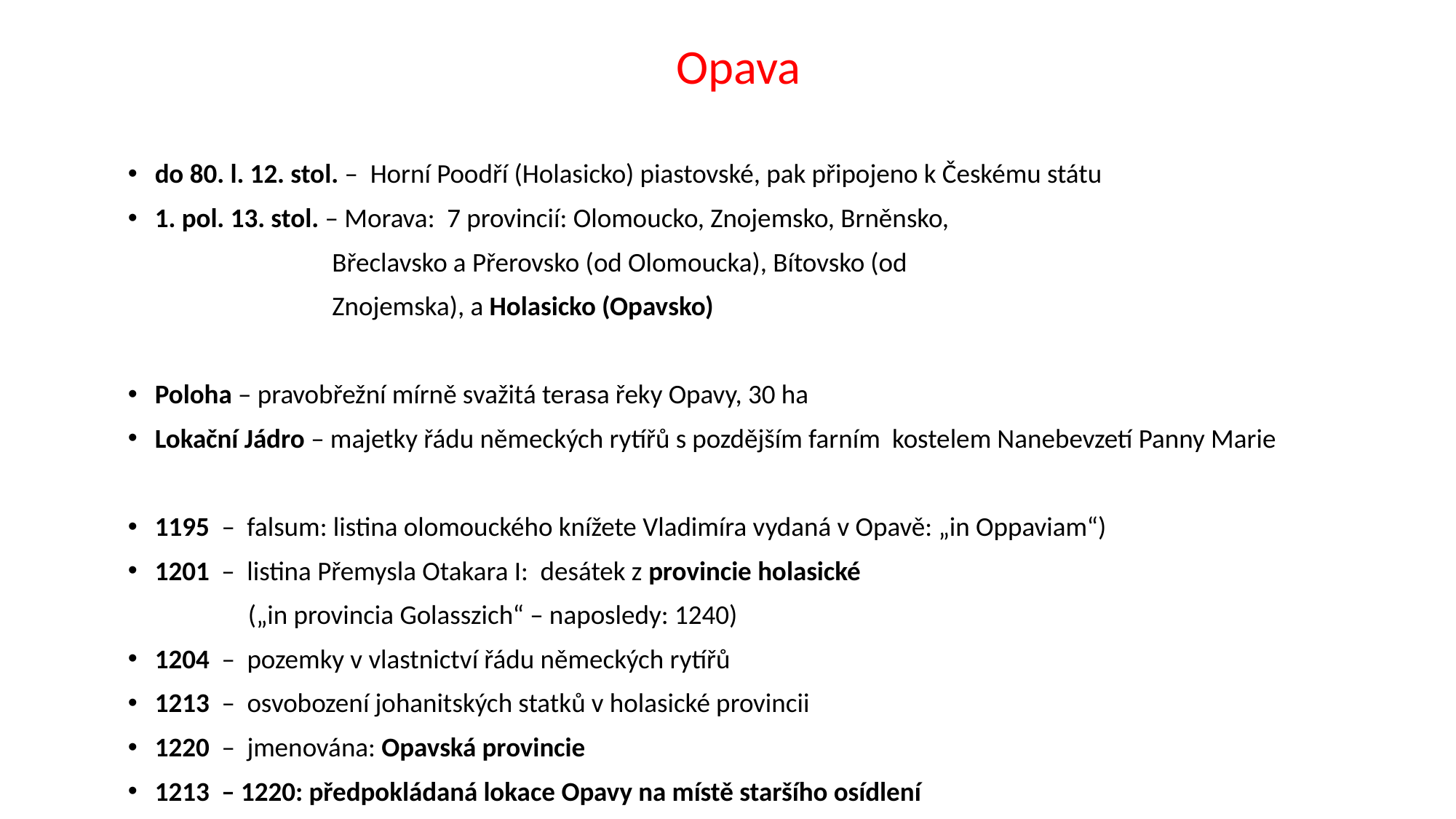

# Opava
do 80. l. 12. stol. –  Horní Poodří (Holasicko) piastovské, pak připojeno k Českému státu
1. pol. 13. stol. – Morava:  7 provincií: Olomoucko, Znojemsko, Brněnsko,
                                  Břeclavsko a Přerovsko (od Olomoucka), Bítovsko (od
                                  Znojemska), a Holasicko (Opavsko)

Poloha – pravobřežní mírně svažitá terasa řeky Opavy, 30 ha
Lokační Jádro – majetky řádu německých rytířů s pozdějším farním  kostelem Nanebevzetí Panny Marie

1195  –  falsum: listina olomouckého knížete Vladimíra vydaná v Opavě: „in Oppaviam“)
1201  –  listina Přemysla Otakara I:  desátek z provincie holasické
                    („in provincia Golasszich“ – naposledy: 1240)
1204  –  pozemky v vlastnictví řádu německých rytířů
1213  –  osvobození johanitských statků v holasické provincii
1220  –  jmenována: Opavská provincie
1213  – 1220: předpokládaná lokace Opavy na místě staršího osídlení